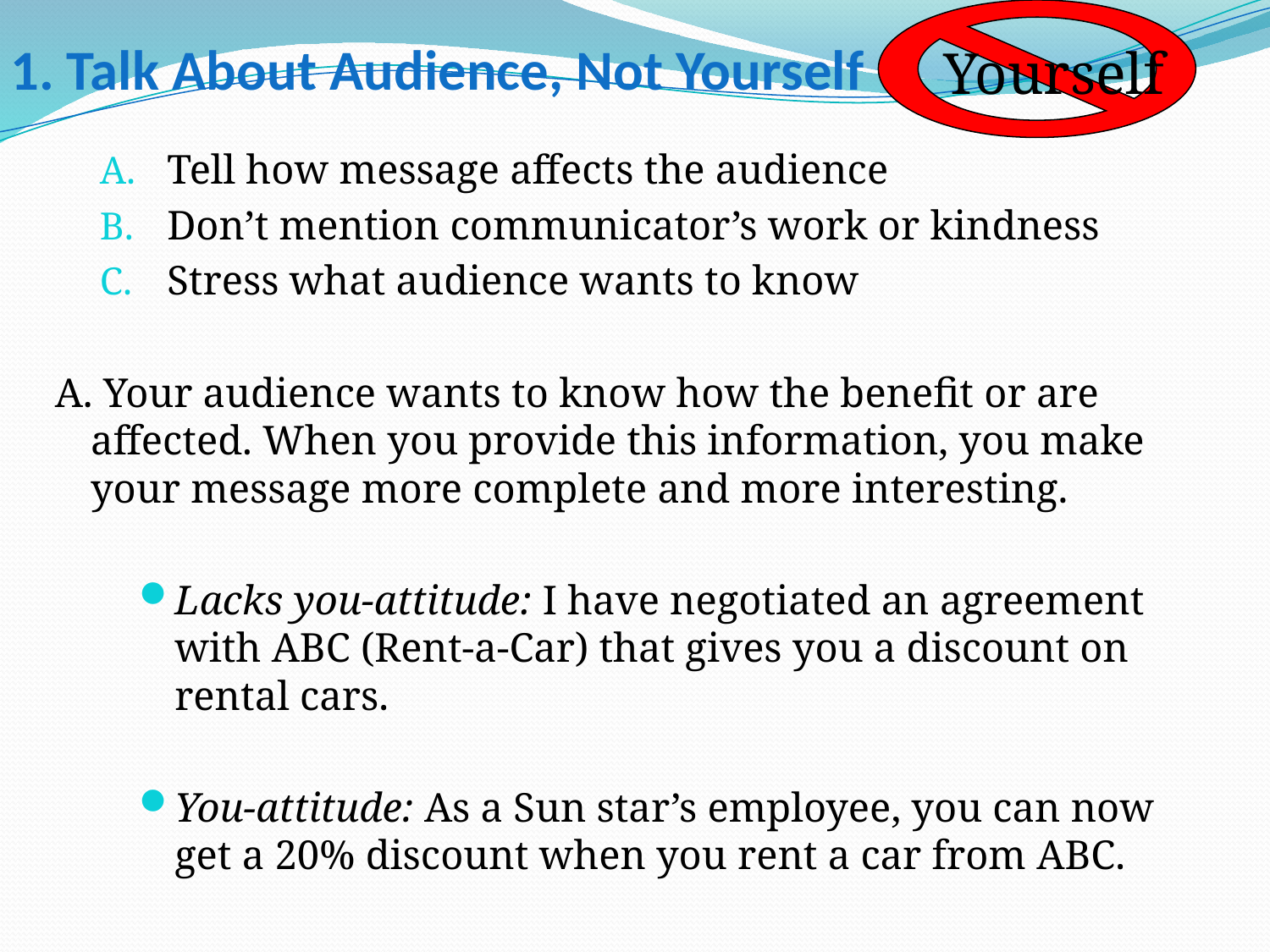

# 1. Talk About Audience, Not Yourself
Yourself
Tell how message affects the audience
Don’t mention communicator’s work or kindness
Stress what audience wants to know

A. Your audience wants to know how the benefit or are affected. When you provide this information, you make your message more complete and more interesting.

Lacks you-attitude: I have negotiated an agreement with ABC (Rent-a-Car) that gives you a discount on rental cars.

You-attitude: As a Sun star’s employee, you can now get a 20% discount when you rent a car from ABC.